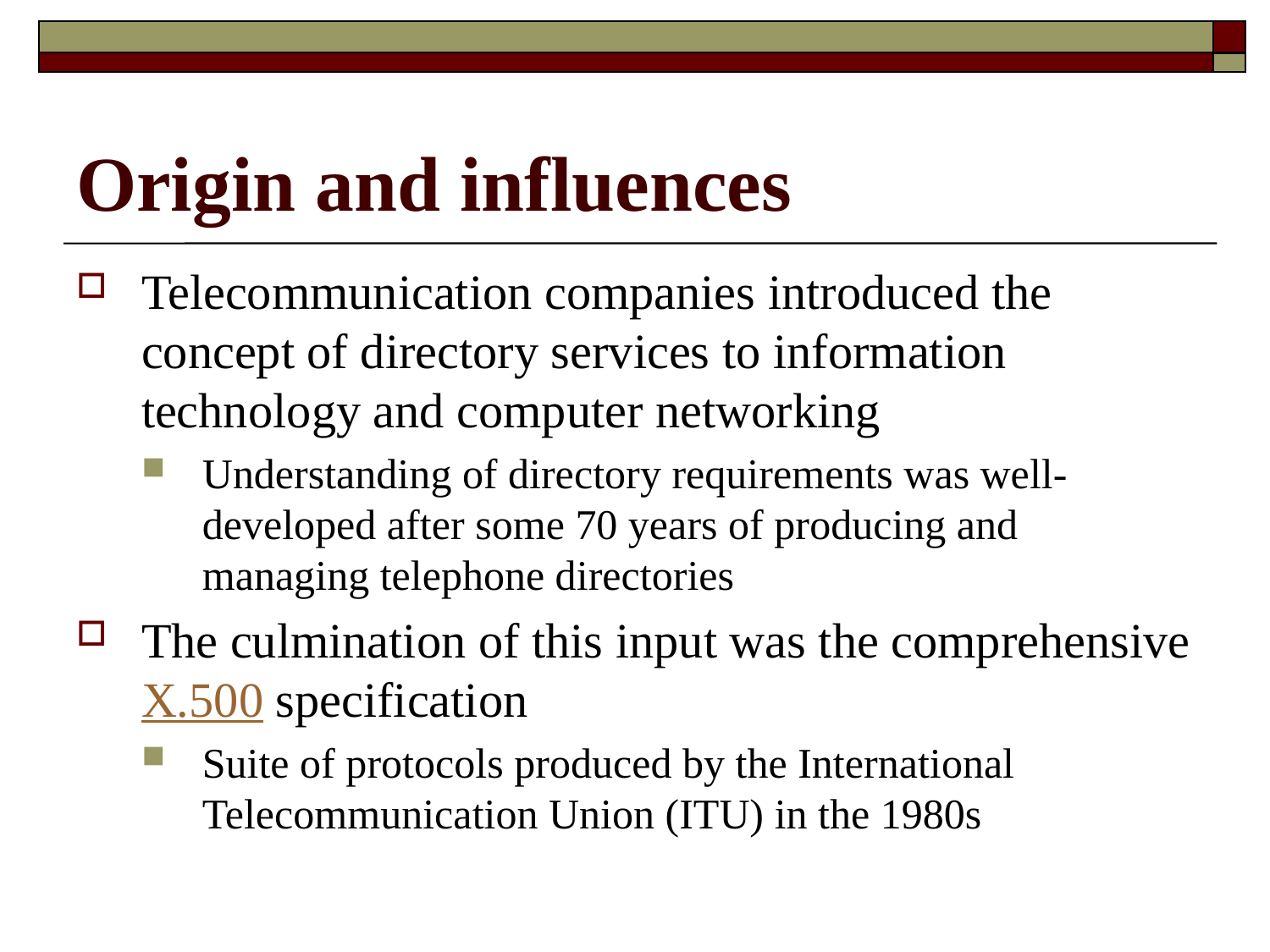

# Origin and influences
Telecommunication companies introduced the concept of directory services to information technology and computer networking
Understanding of directory requirements was well-developed after some 70 years of producing and managing telephone directories
The culmination of this input was the comprehensive X.500 specification
Suite of protocols produced by the International Telecommunication Union (ITU) in the 1980s